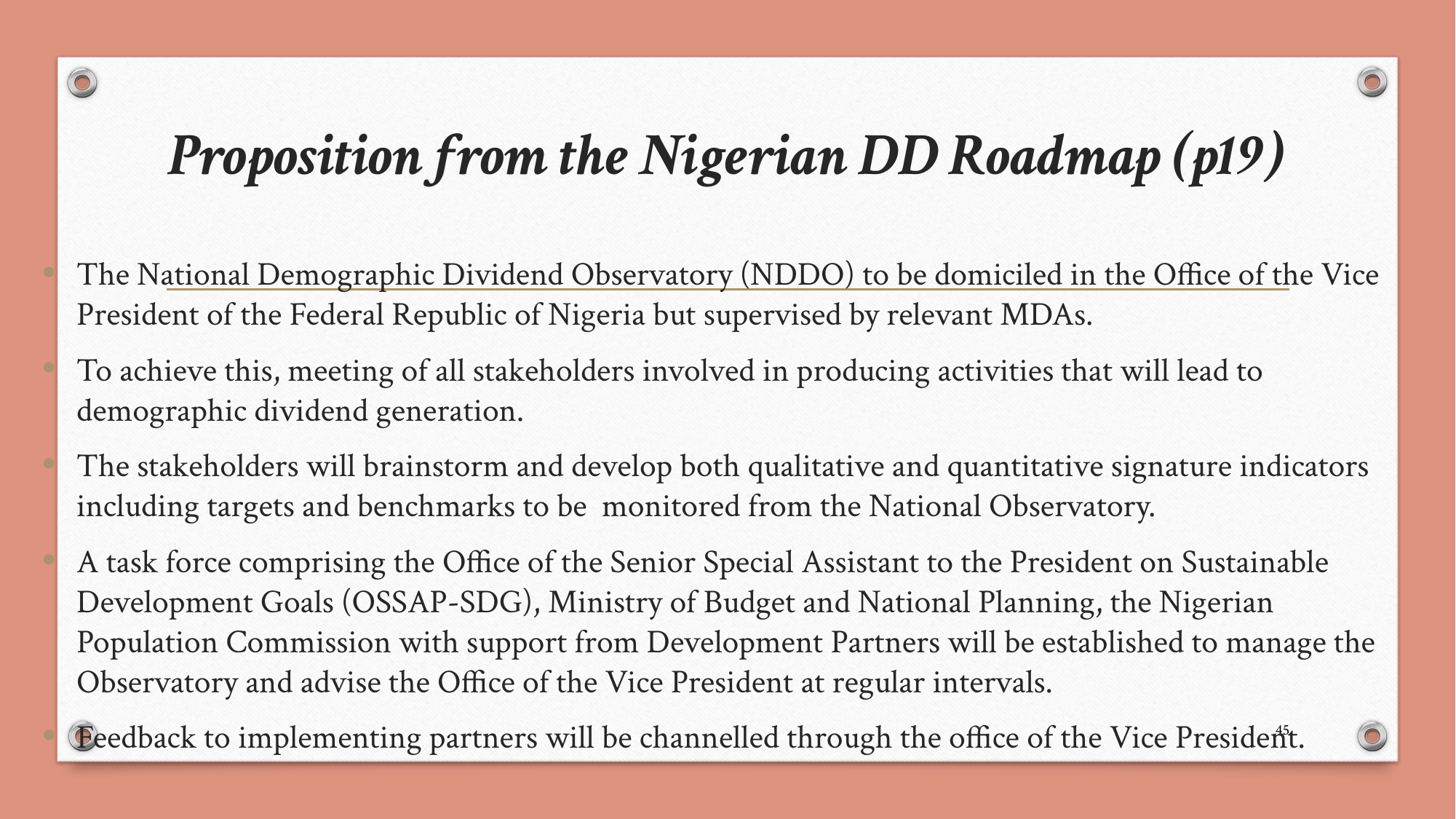

# Proposition from the Nigerian DD Roadmap (p19)
The National Demographic Dividend Observatory (NDDO) to be domiciled in the Office of the Vice President of the Federal Republic of Nigeria but supervised by relevant MDAs.
To achieve this, meeting of all stakeholders involved in producing activities that will lead to demographic dividend generation.
The stakeholders will brainstorm and develop both qualitative and quantitative signature indicators including targets and benchmarks to be  monitored from the National Observatory.
A task force comprising the Office of the Senior Special Assistant to the President on Sustainable Development Goals (OSSAP-SDG), Ministry of Budget and National Planning, the Nigerian Population Commission with support from Development Partners will be established to manage the Observatory and advise the Office of the Vice President at regular intervals.
Feedback to implementing partners will be channelled through the office of the Vice President.
45